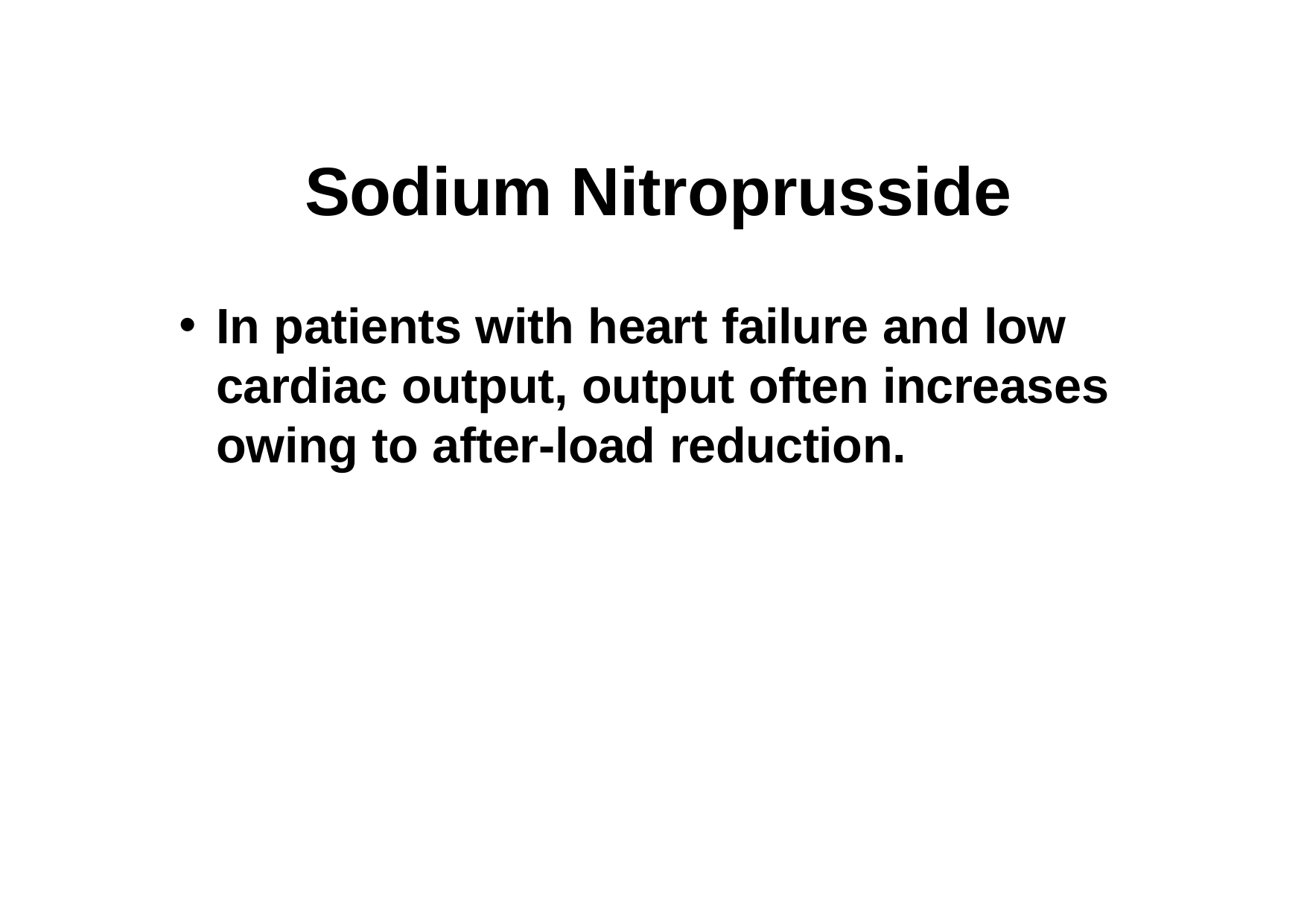

# Sodium Nitroprusside

In patients with heart failure and low cardiac output, output often increases owing to after-load reduction.